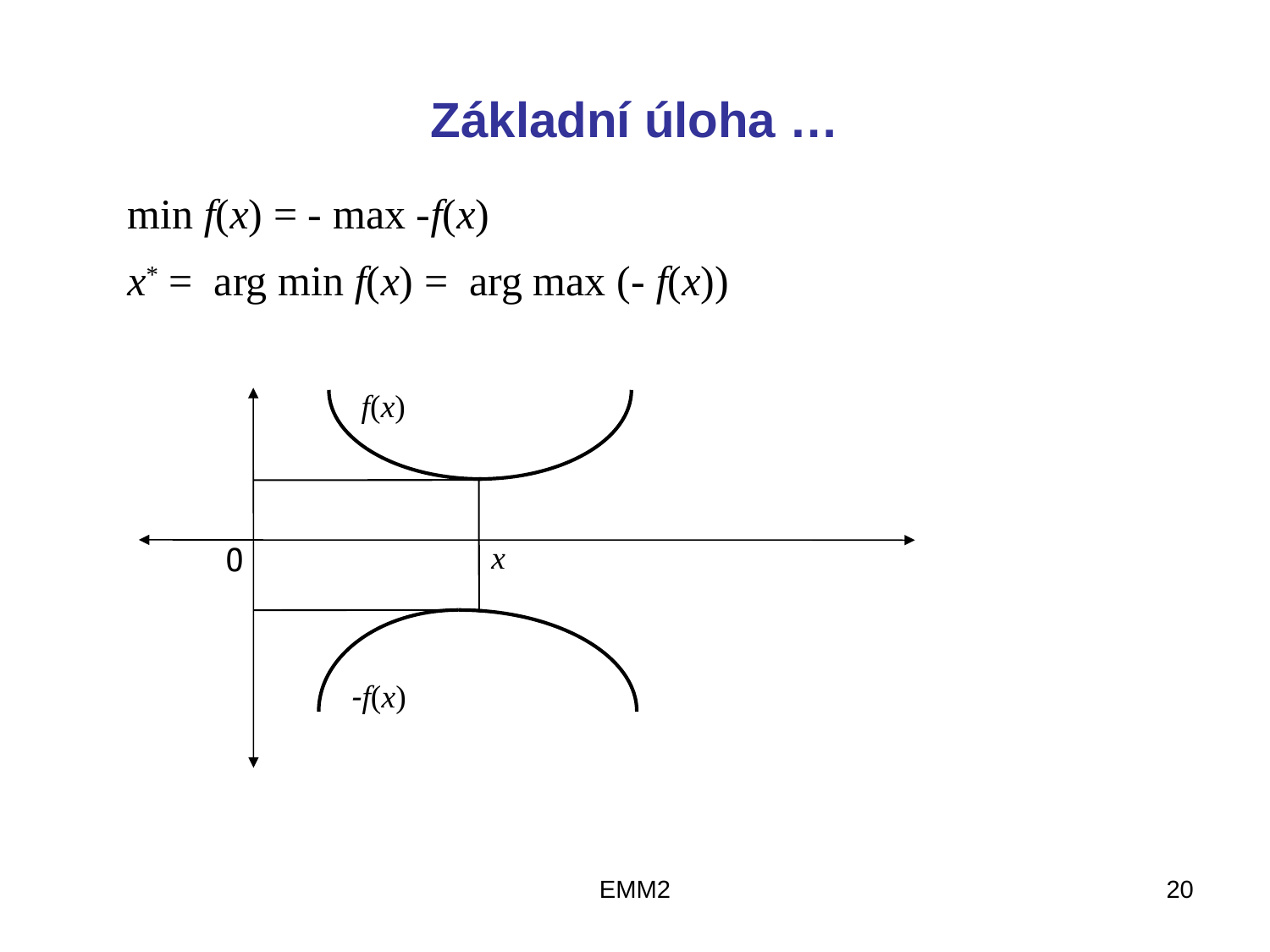

# Základní úloha …
min f(x) = - max -f(x)
x* =  arg min f(x) =  arg max (- f(x))
f(x)

x
0

-f(x)
EMM2
20